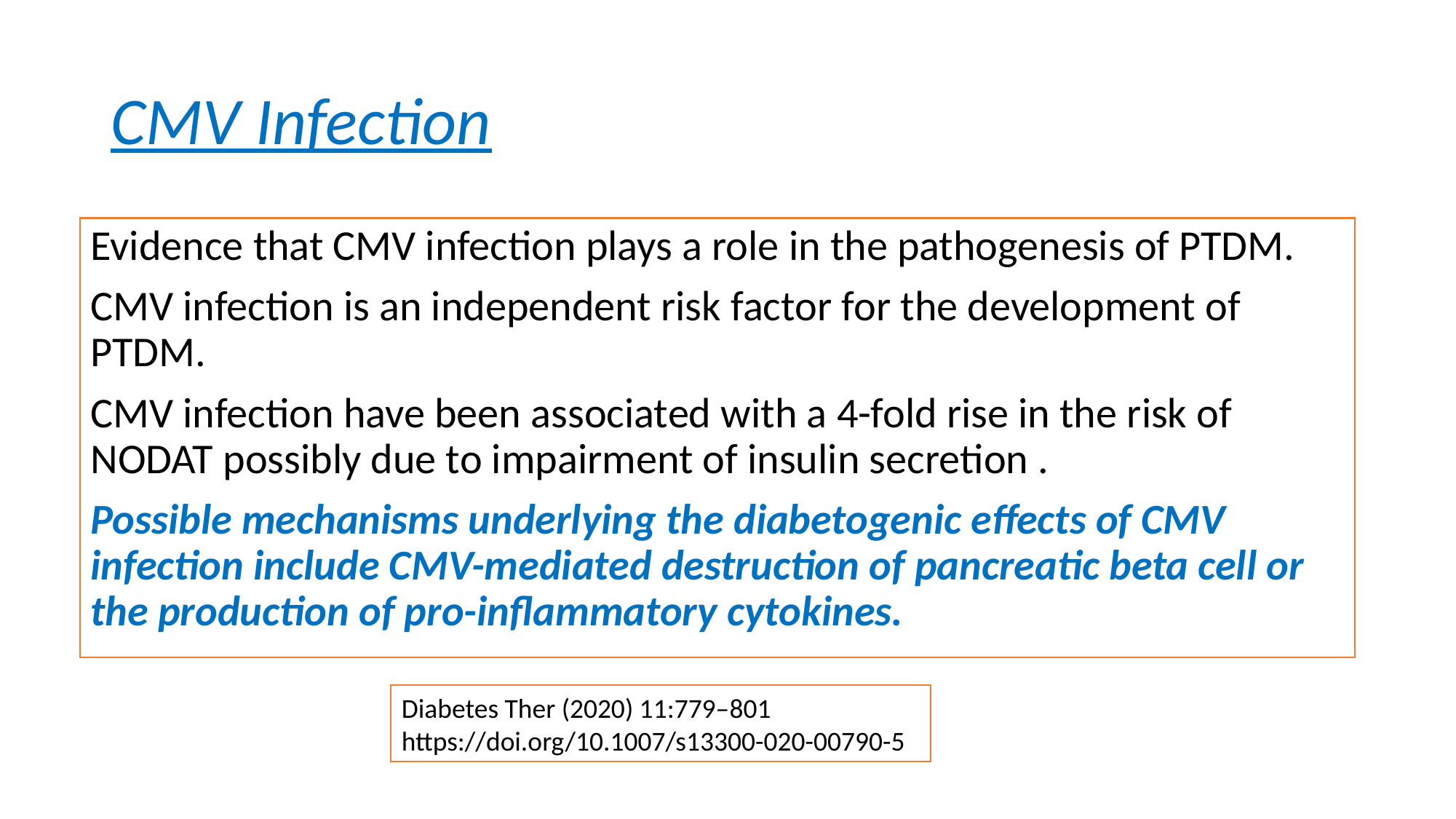

# CMV Infection
Evidence that CMV infection plays a role in the pathogenesis of PTDM.
CMV infection is an independent risk factor for the development of PTDM.
CMV infection have been associated with a 4-fold rise in the risk of NODAT possibly due to impairment of insulin secretion .
Possible mechanisms underlying the diabetogenic effects of CMV infection include CMV-mediated destruction of pancreatic beta cell or the production of pro-inflammatory cytokines.
Diabetes Ther (2020) 11:779–801 https://doi.org/10.1007/s13300-020-00790-5